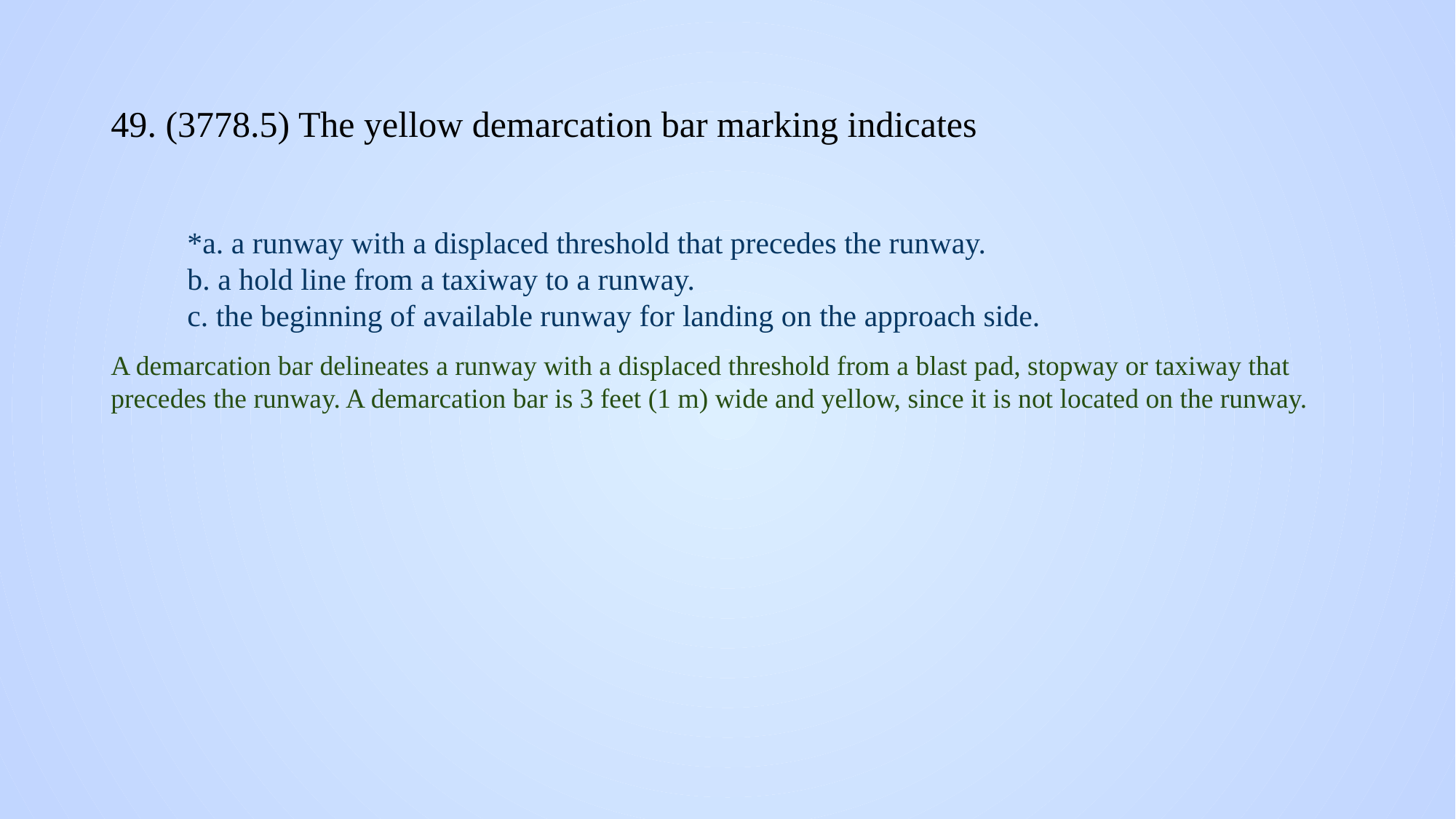

# 49. (3778.5) The yellow demarcation bar marking indicates
*a. a runway with a displaced threshold that precedes the runway.
b. a hold line from a taxiway to a runway.
c. the beginning of available runway for landing on the approach side.
A demarcation bar delineates a runway with a displaced threshold from a blast pad, stopway or taxiway that precedes the runway. A demarcation bar is 3 feet (1 m) wide and yellow, since it is not located on the runway.